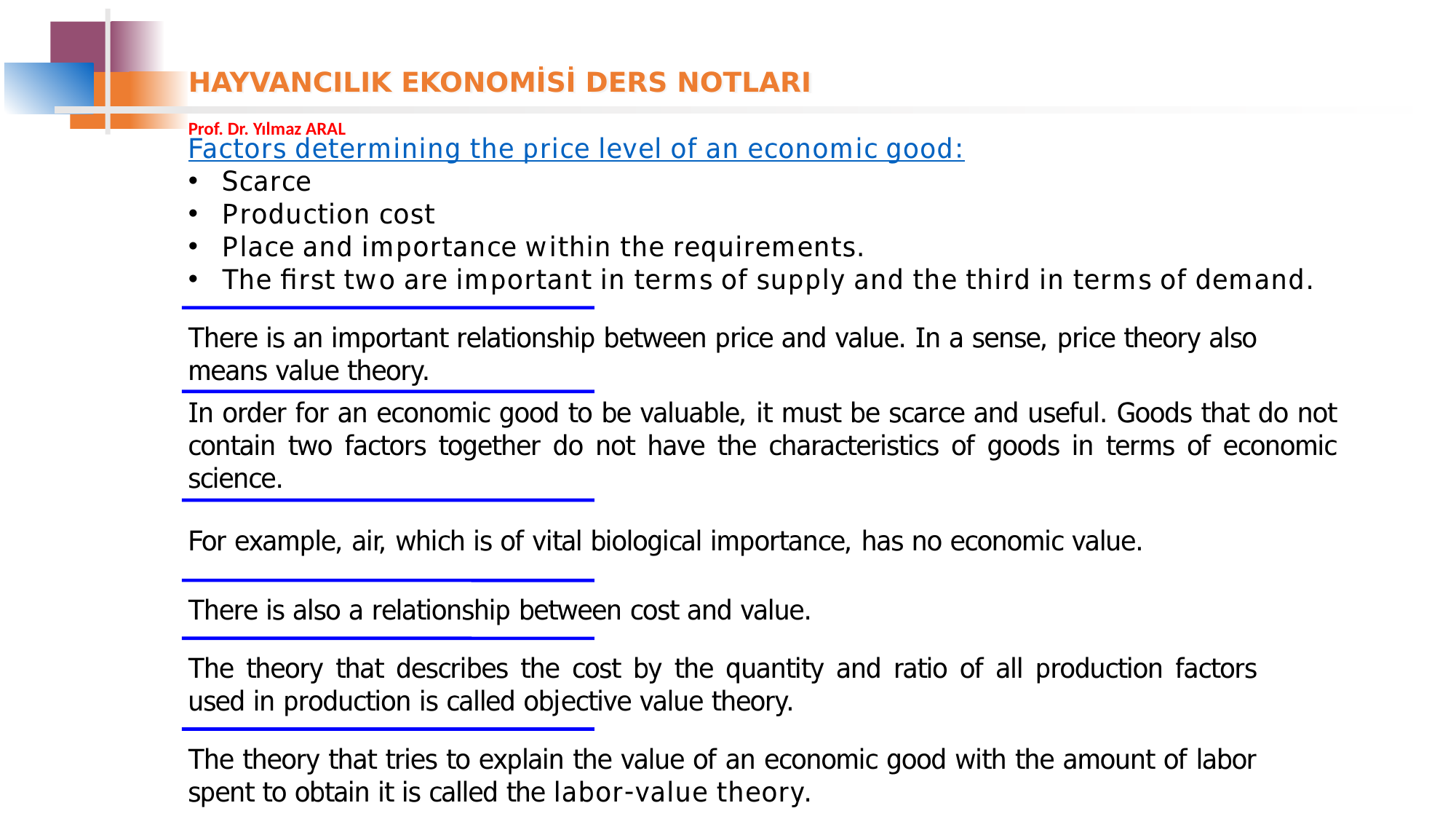

Factors determining the price level of an economic good:
Scarce
Production cost
Place and importance within the requirements.
The first two are important in terms of supply and the third in terms of demand.

There is an important relationship between price and value. In a sense, price theory also means value theory.
In order for an economic good to be valuable, it must be scarce and useful. Goods that do not contain two factors together do not have the characteristics of goods in terms of economic science.

For example, air, which is of vital biological importance, has no economic value.

There is also a relationship between cost and value.

The theory that describes the cost by the quantity and ratio of all production factors used in production is called objective value theory.

The theory that tries to explain the value of an economic good with the amount of labor spent to obtain it is called the labor-value theory.